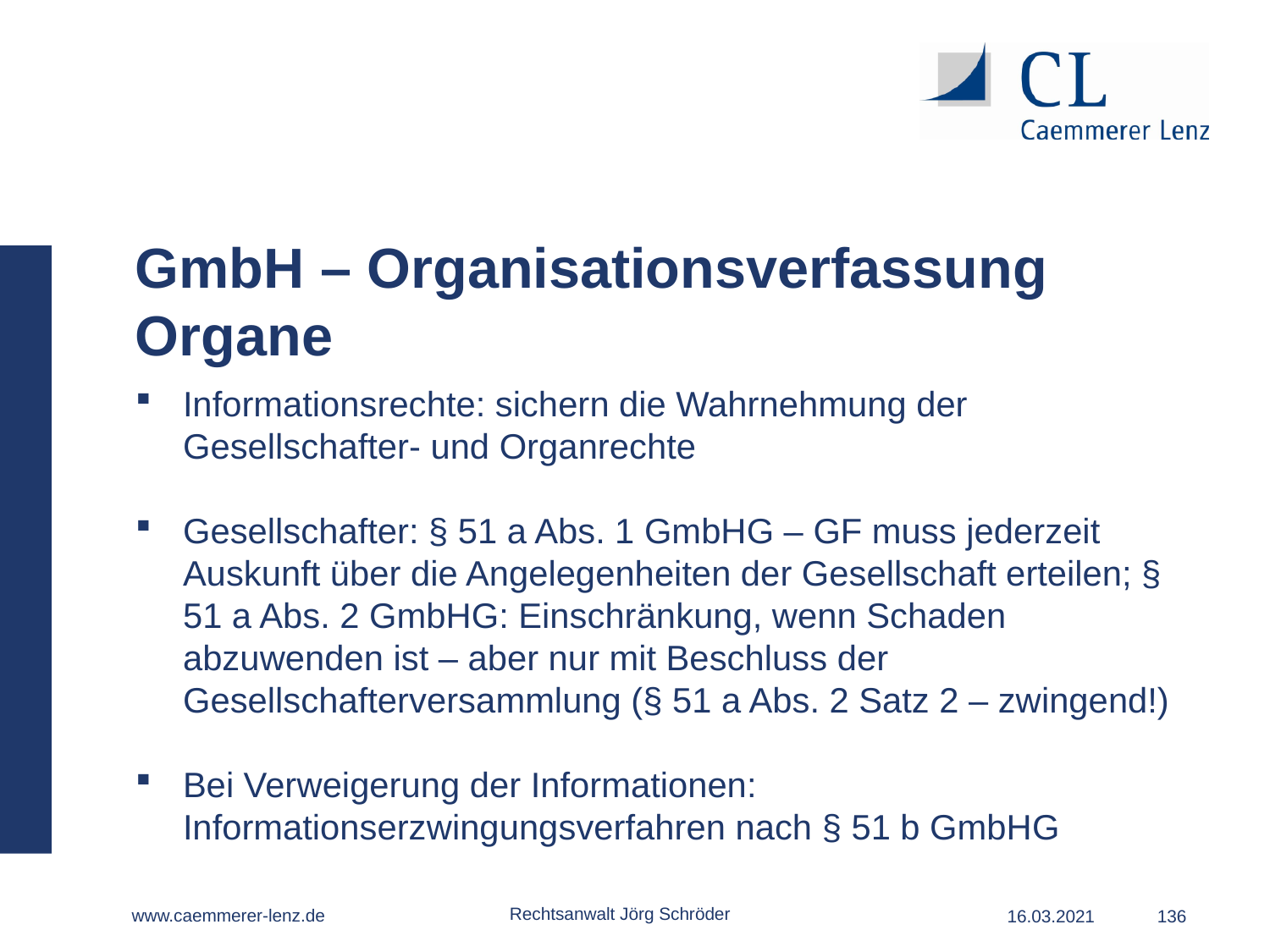

GmbH – Organisationsverfassung Organe
Informationsrechte: sichern die Wahrnehmung der Gesellschafter- und Organrechte

Gesellschafter: § 51 a Abs. 1 GmbHG – GF muss jederzeit Auskunft über die Angelegenheiten der Gesellschaft erteilen; § 51 a Abs. 2 GmbHG: Einschränkung, wenn Schaden abzuwenden ist – aber nur mit Beschluss der Gesellschafterversammlung (§ 51 a Abs. 2 Satz 2 – zwingend!)

Bei Verweigerung der Informationen: Informationserzwingungsverfahren nach § 51 b GmbHG